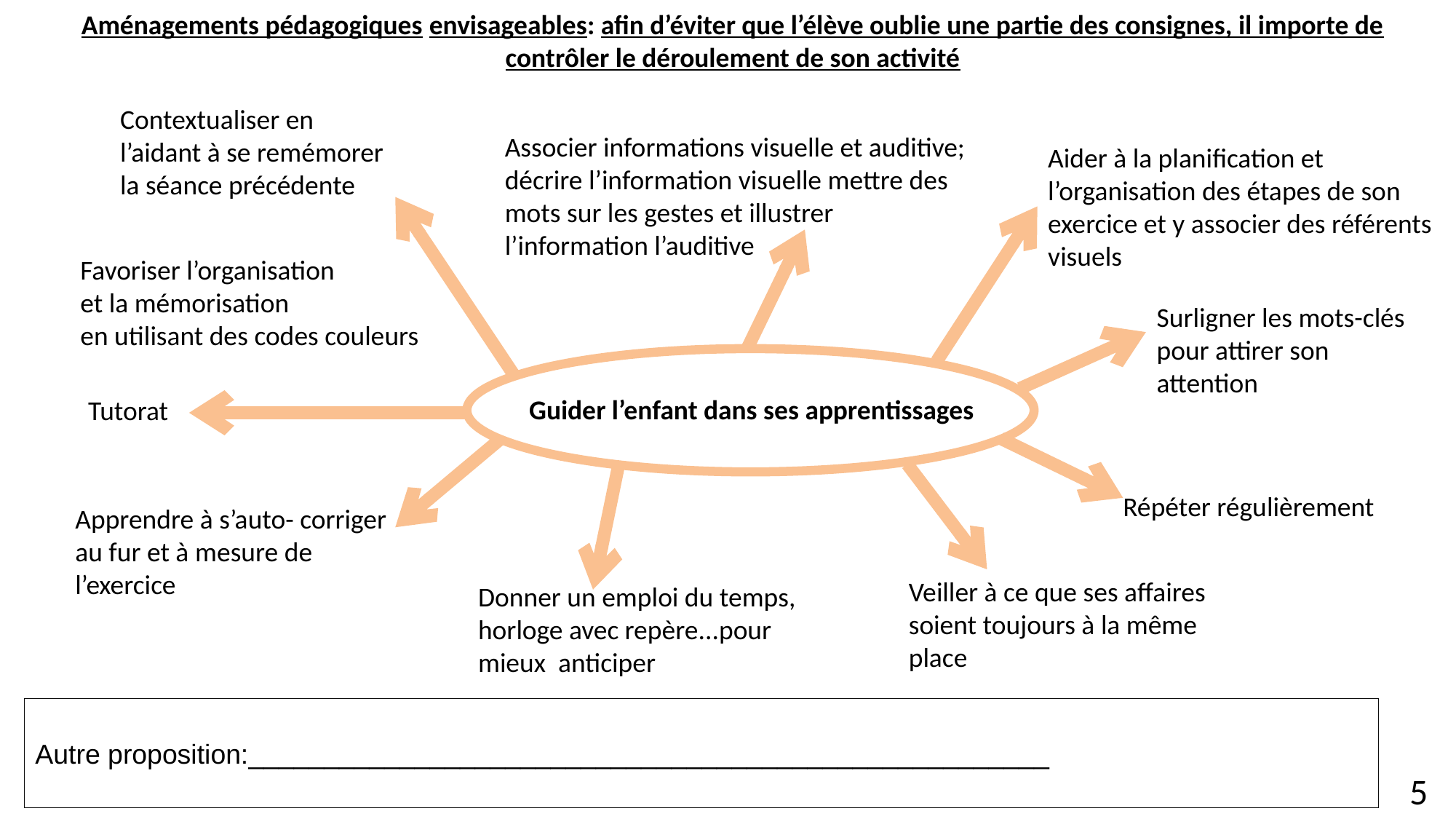

Aménagements pédagogiques envisageables: afin d’éviter que l’élève oublie une partie des consignes, il importe de contrôler le déroulement de son activité

Contextualiser en l’aidant à se remémorer la séance précédente
Associer informations visuelle et auditive; décrire l’information visuelle mettre des mots sur les gestes et illustrer
l’information l’auditive
Aider à la planification et l’organisation des étapes de son exercice et y associer des référents visuels

Favoriser l’organisation
et la mémorisation
en utilisant des codes couleurs
Surligner les mots-clés pour attirer son attention

Guider l’enfant dans ses apprentissages
Tutorat

Répéter régulièrement
Apprendre à s’auto- corriger au fur et à mesure de l’exercice

Veiller à ce que ses affaires soient toujours à la même place
Donner un emploi du temps, horloge avec repère...pour mieux  anticiper

Autre proposition:_____________________________________________________

5